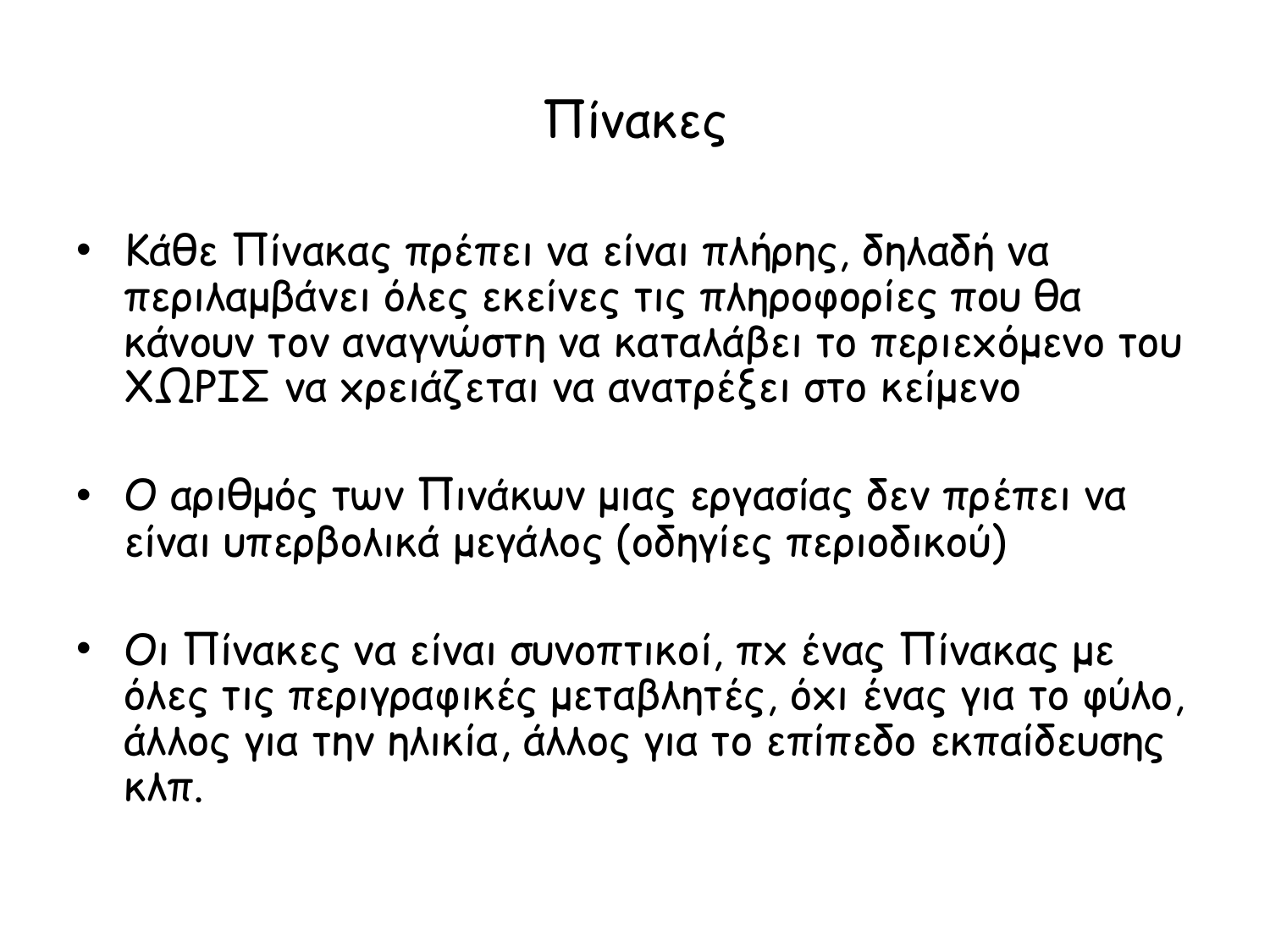

# Πίνακες
Κάθε Πίνακας πρέπει να είναι πλήρης, δηλαδή να περιλαμβάνει όλες εκείνες τις πληροφορίες που θα κάνουν τον αναγνώστη να καταλάβει το περιεχόμενο του ΧΩΡΙΣ να χρειάζεται να ανατρέξει στο κείμενο

Ο αριθμός των Πινάκων μιας εργασίας δεν πρέπει να είναι υπερβολικά μεγάλος (οδηγίες περιοδικού)

Οι Πίνακες να είναι συνοπτικοί, πχ ένας Πίνακας με όλες τις περιγραφικές μεταβλητές, όχι ένας για το φύλο, άλλος για την ηλικία, άλλος για το επίπεδο εκπαίδευσης κλπ.